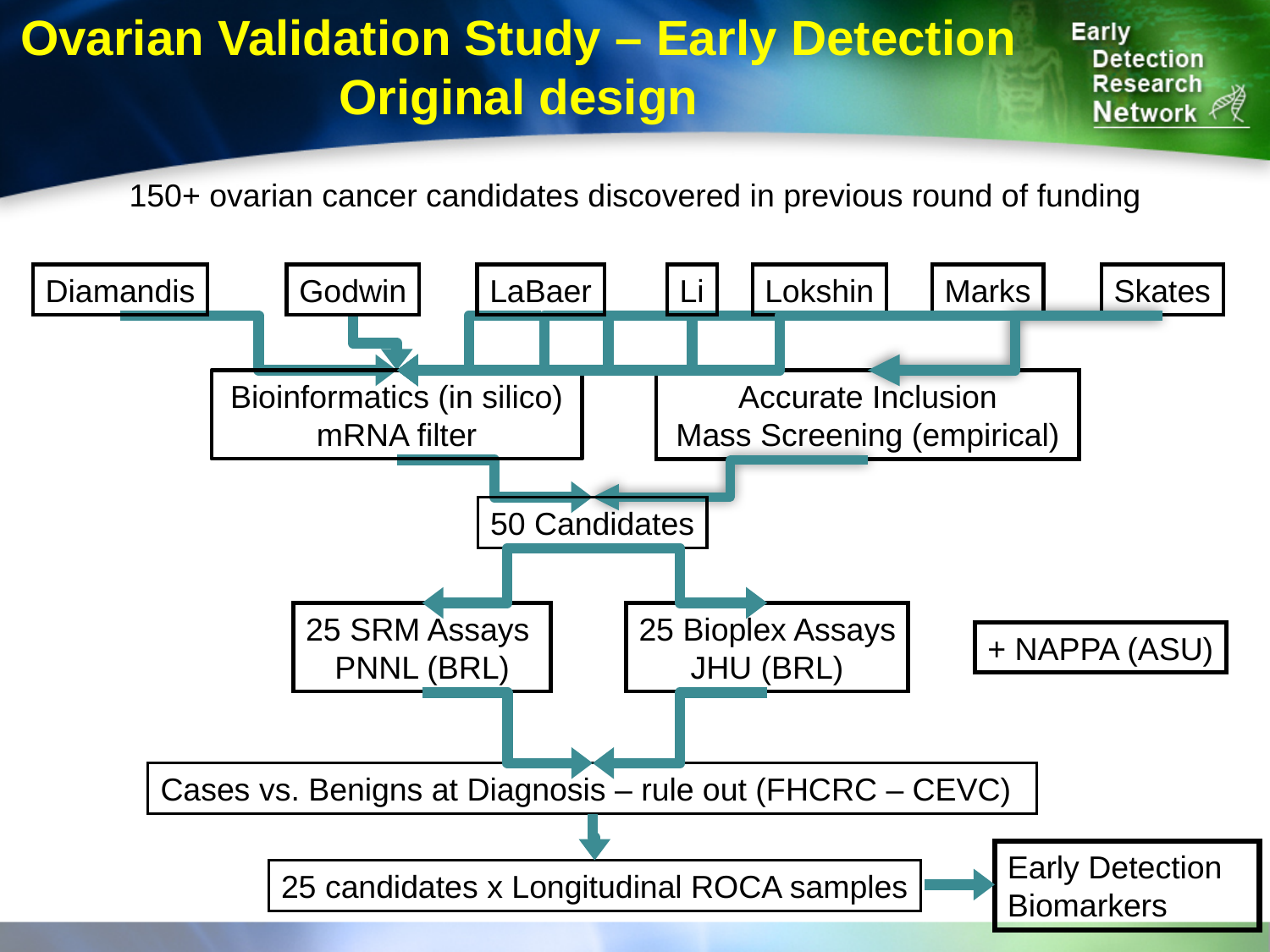

Ovarian Validation Study – Early Detection
Original design
150+ ovarian cancer candidates discovered in previous round of funding
Diamandis
Godwin
LaBaer
Li
Lokshin
Marks
Skates
Bioinformatics (in silico) mRNA filter
Accurate Inclusion
Mass Screening (empirical)
50 Candidates
25 SRM Assays
PNNL (BRL)
25 Bioplex Assays
JHU (BRL)
+ NAPPA (ASU)
Cases vs. Benigns at Diagnosis – rule out (FHCRC – CEVC)
Early Detection Biomarkers
25 candidates x Longitudinal ROCA samples